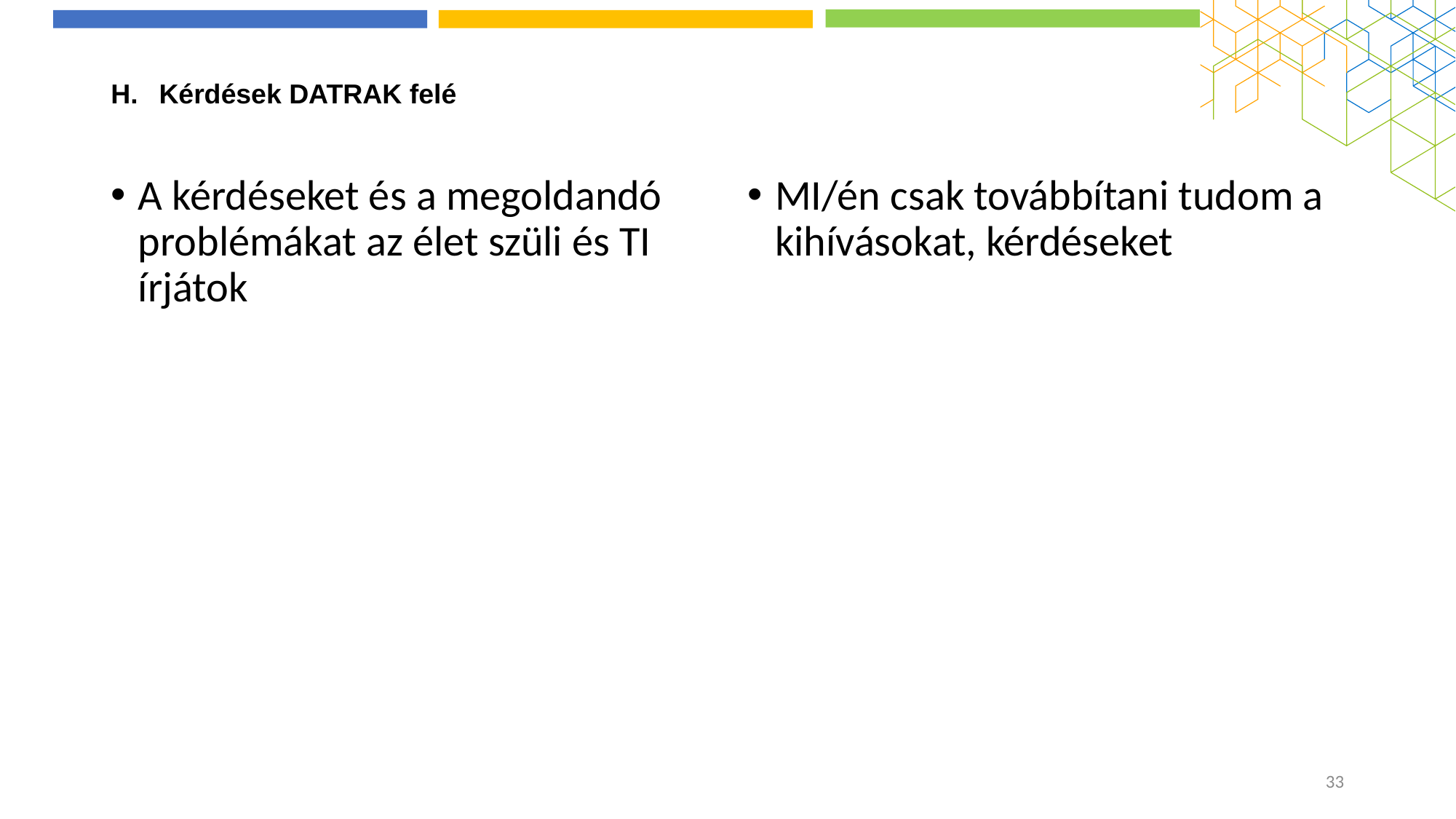

# H.   Kérdések DATRAK felé
A kérdéseket és a megoldandó problémákat az élet szüli és TI írjátok
MI/én csak továbbítani tudom a kihívásokat, kérdéseket
33